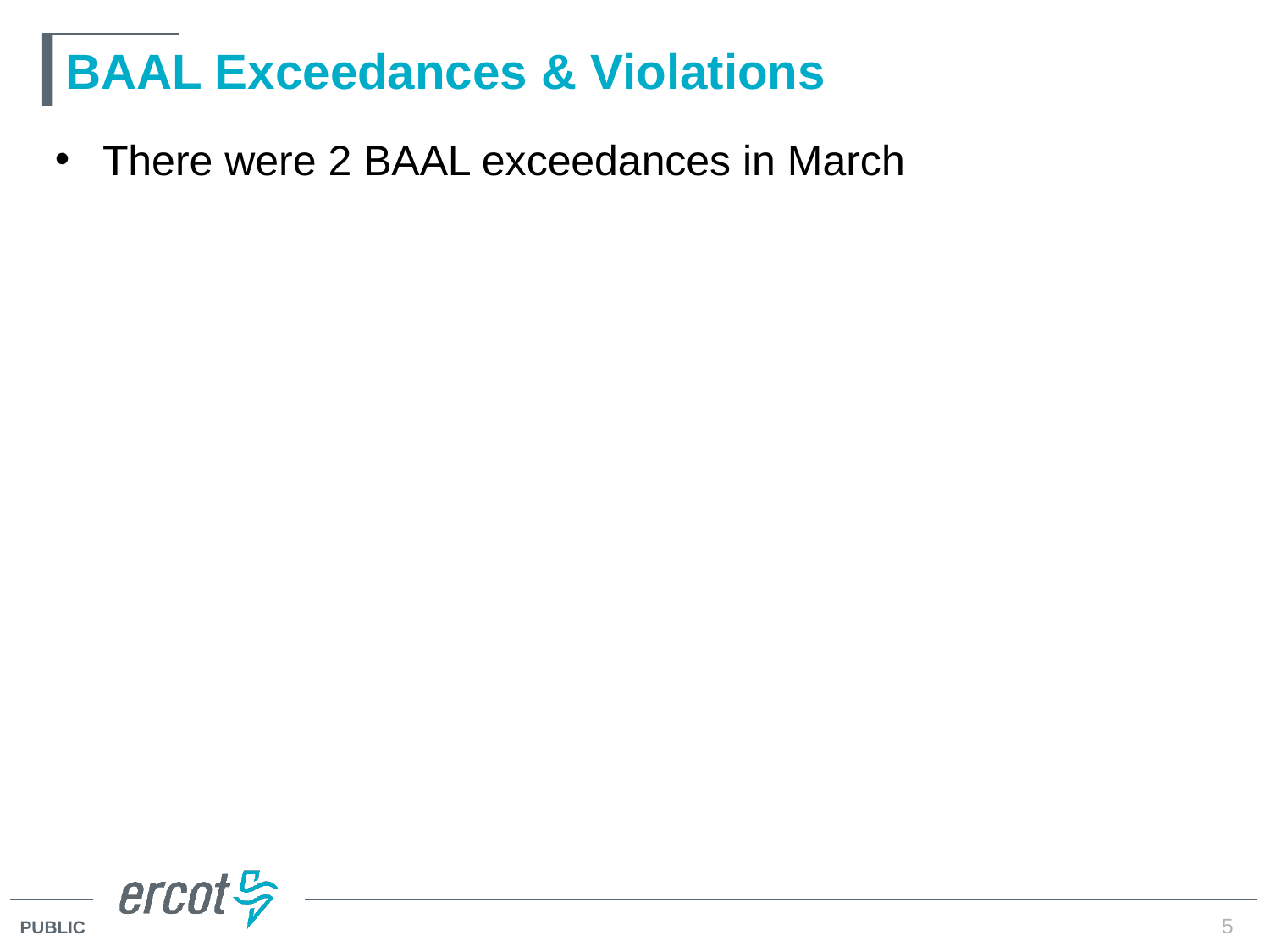

# BAAL Exceedances & Violations
There were 2 BAAL exceedances in March

5